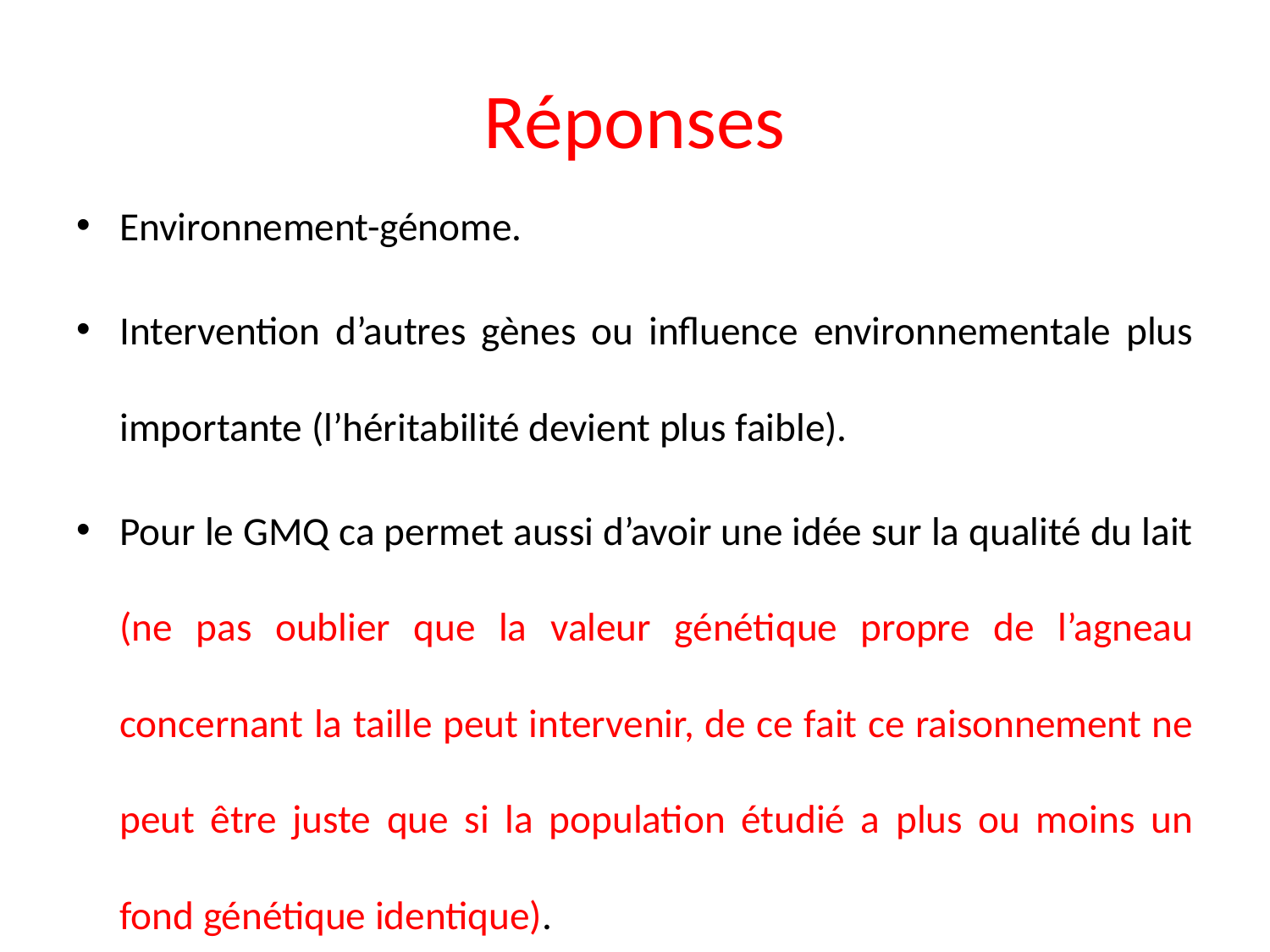

# Réponses
Environnement-génome.
Intervention d’autres gènes ou influence environnementale plus importante (l’héritabilité devient plus faible).
Pour le GMQ ca permet aussi d’avoir une idée sur la qualité du lait (ne pas oublier que la valeur génétique propre de l’agneau concernant la taille peut intervenir, de ce fait ce raisonnement ne peut être juste que si la population étudié a plus ou moins un fond génétique identique).